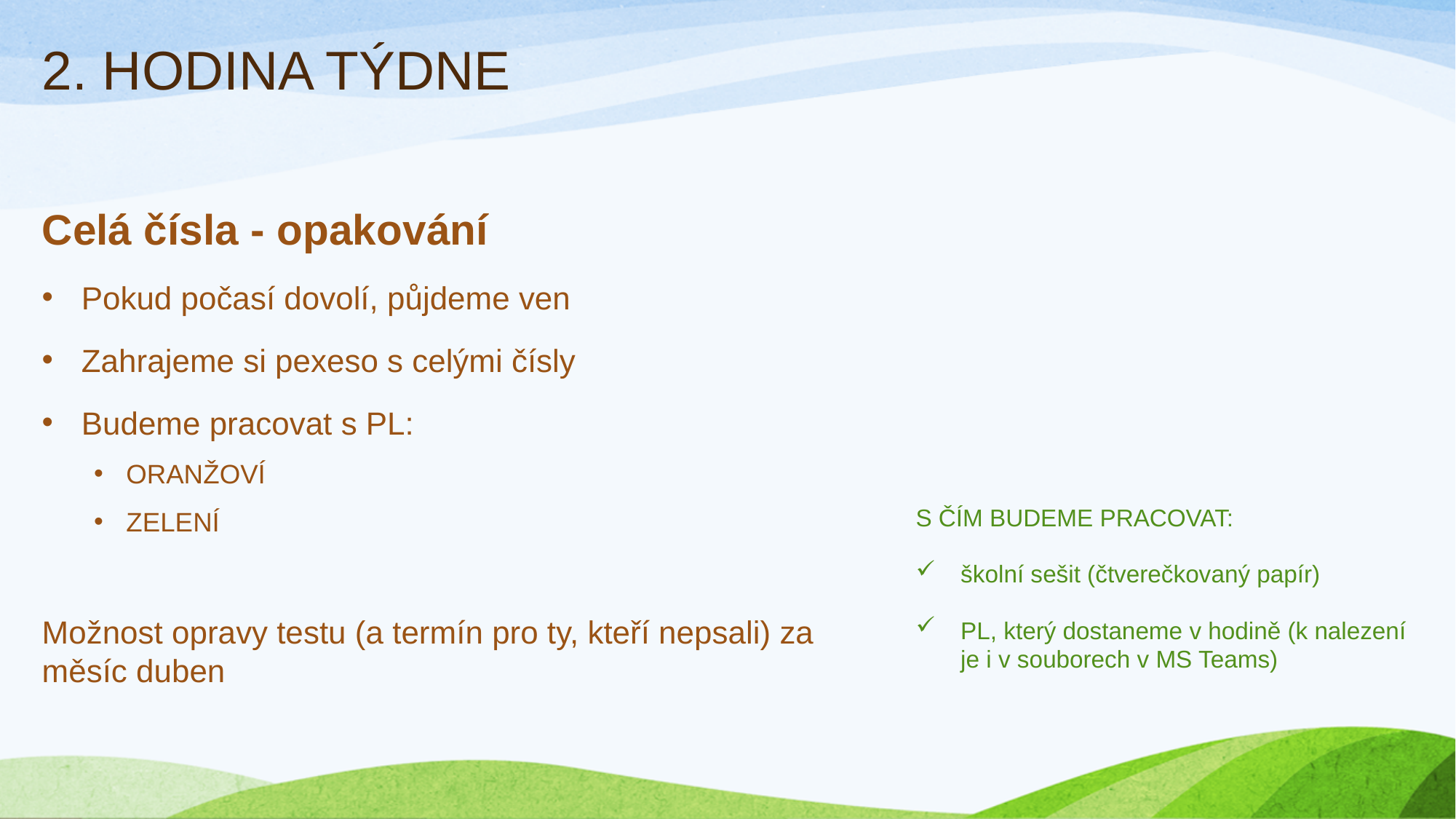

# 2. HODINA TÝDNE
Celá čísla - opakování
Pokud počasí dovolí, půjdeme ven
Zahrajeme si pexeso s celými čísly
Budeme pracovat s PL:
ORANŽOVÍ
ZELENÍ

Možnost opravy testu (a termín pro ty, kteří nepsali) za měsíc duben
S ČÍM BUDEME PRACOVAT:
školní sešit (čtverečkovaný papír)
PL, který dostaneme v hodině (k nalezení je i v souborech v MS Teams)